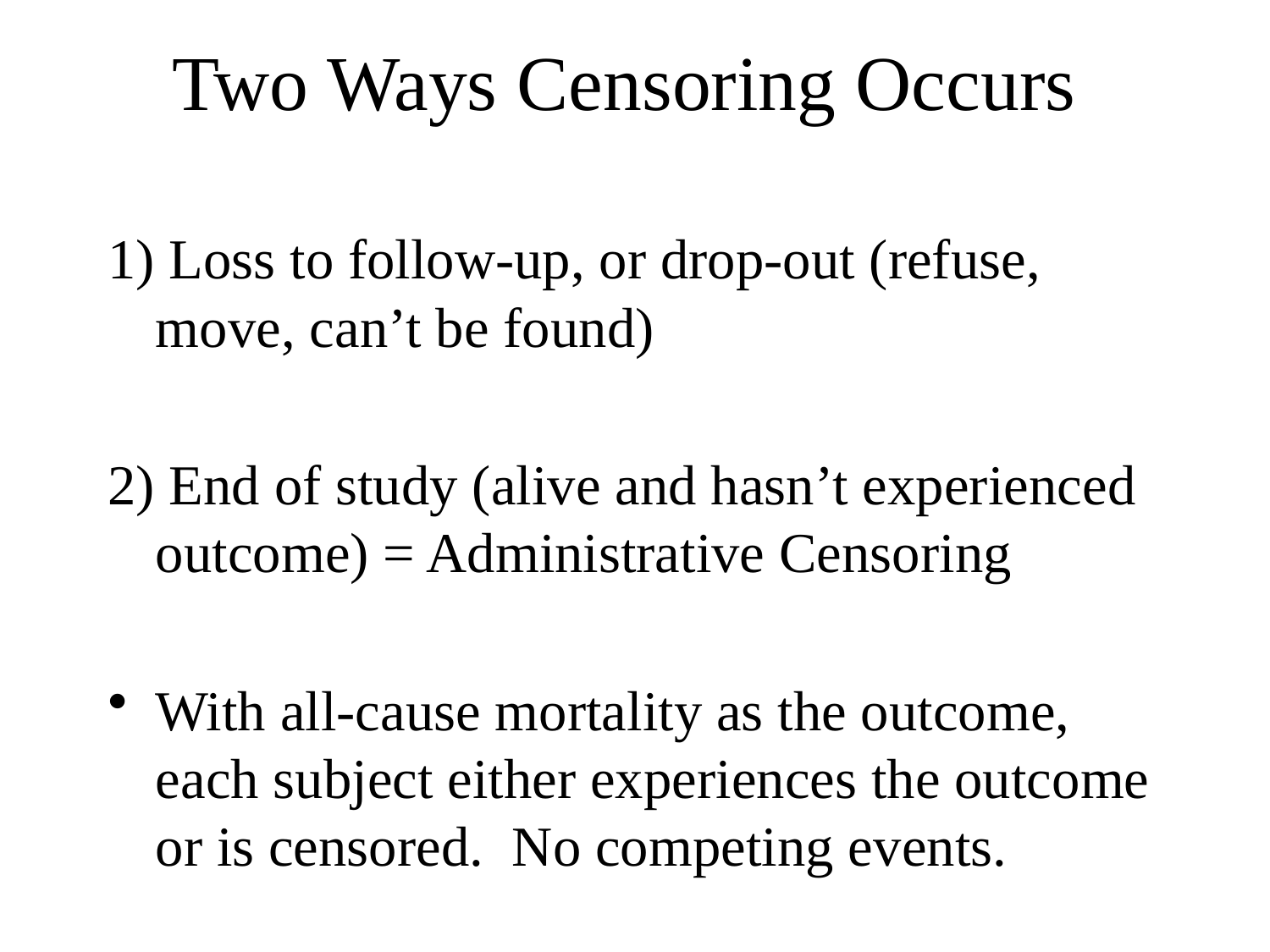

# Two Ways Censoring Occurs

1) Loss to follow-up, or drop-out (refuse, move, can’t be found)

2) End of study (alive and hasn’t experienced outcome) = Administrative Censoring

With all-cause mortality as the outcome, each subject either experiences the outcome or is censored.  No competing events.